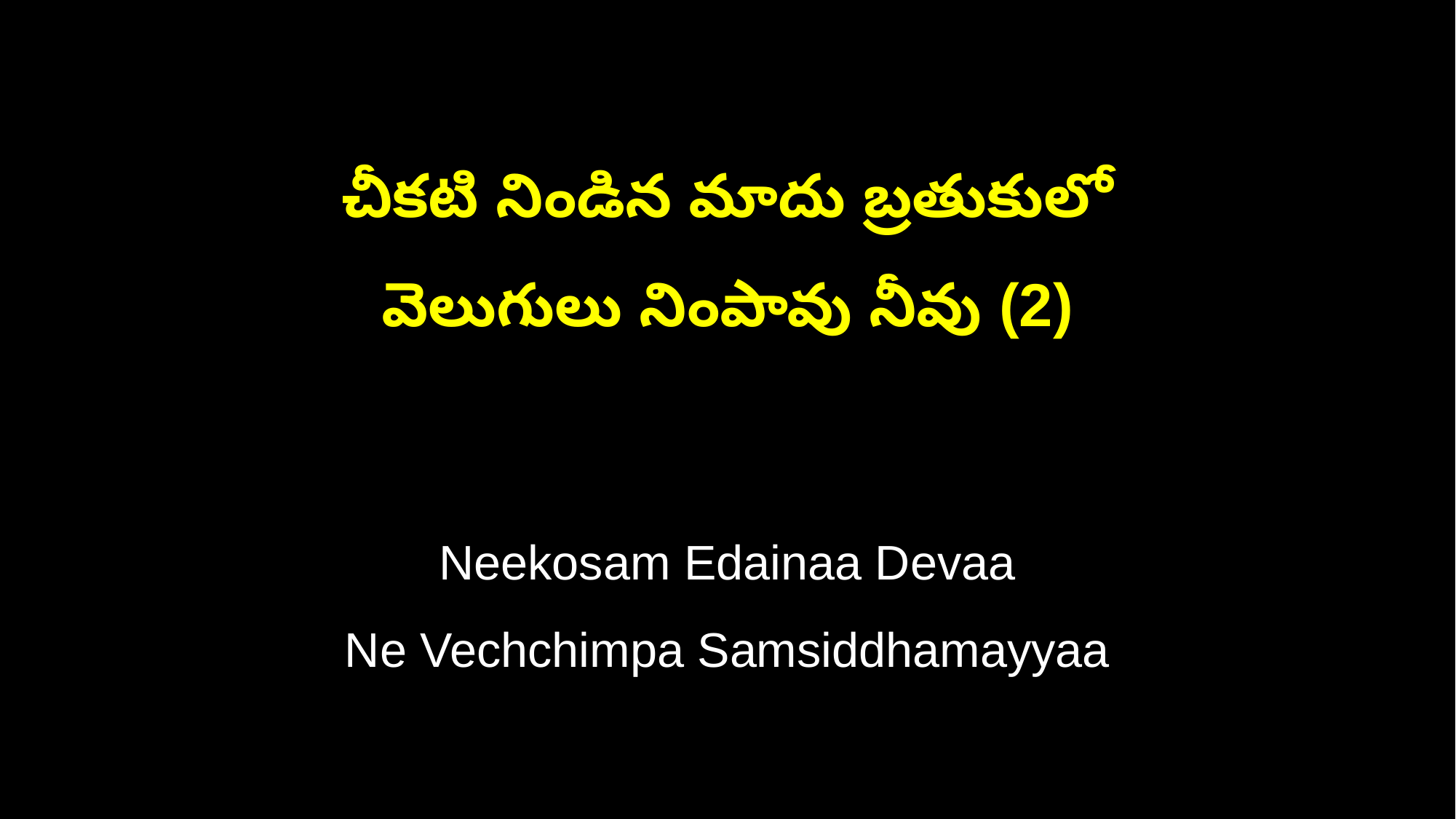

చీకటి నిండిన మాదు బ్రతుకులో
వెలుగులు నింపావు నీవు (2)
Neekosam Edainaa Devaa
Ne Vechchimpa Samsiddhamayyaa